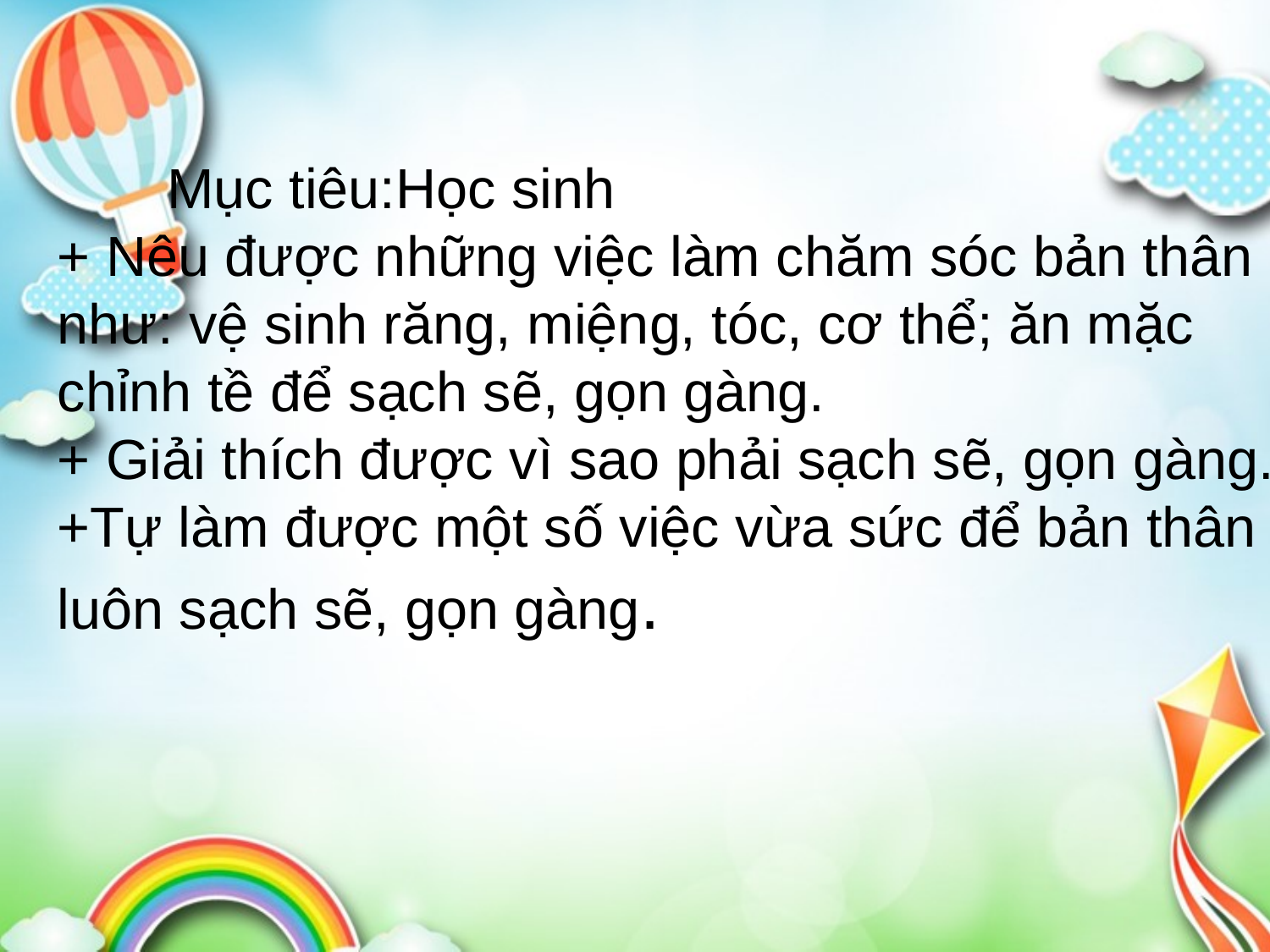

Mục tiêu:Học sinh
+ Nêu được những việc làm chăm sóc bản thân như: vệ sinh răng, miệng, tóc, cơ thể; ăn mặc chỉnh tề để sạch sẽ, gọn gàng.
+ Giải thích được vì sao phải sạch sẽ, gọn gàng.
+Tự làm được một số việc vừa sức để bản thân luôn sạch sẽ, gọn gàng.